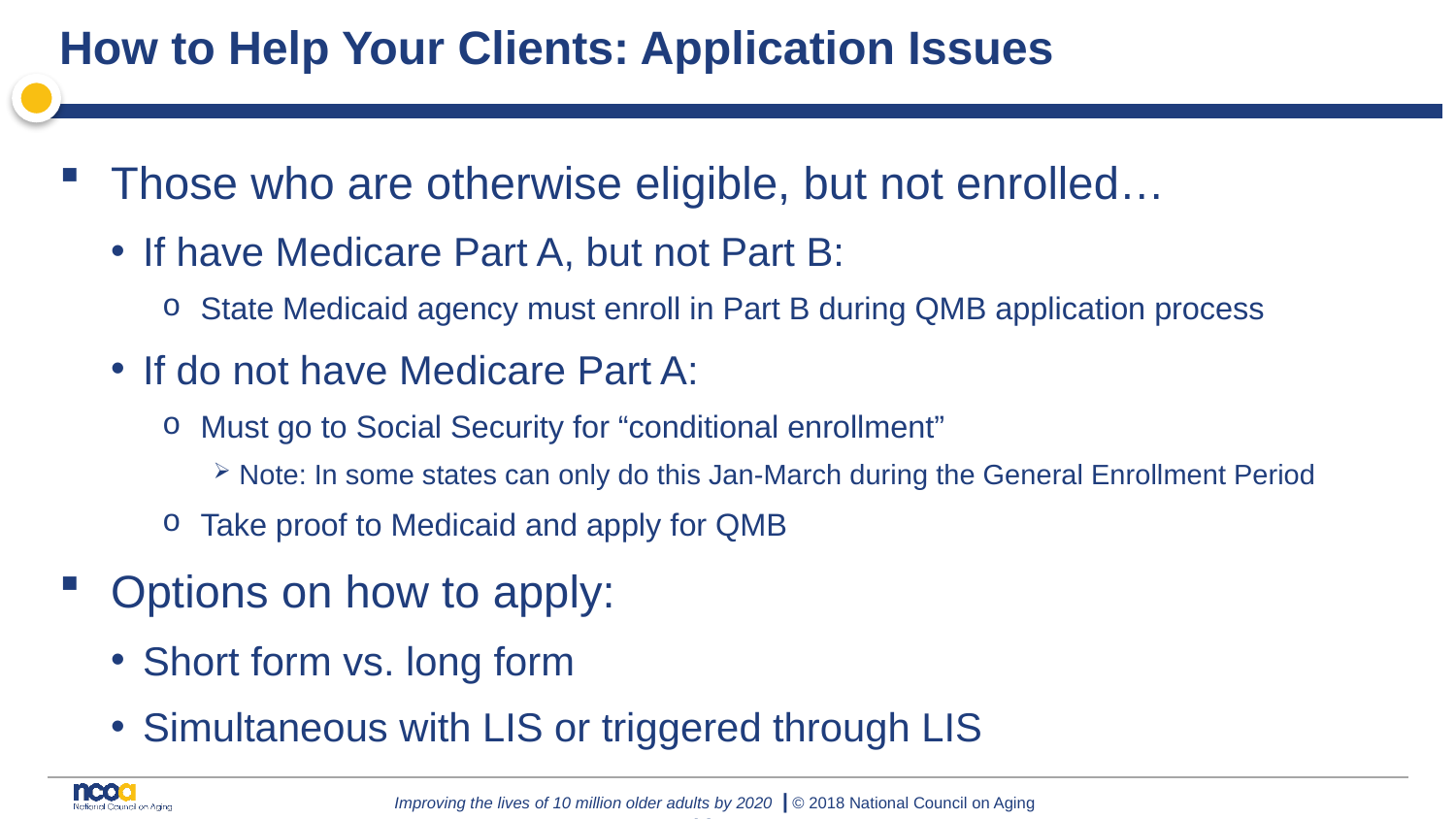

# How to Help Your Clients: Application Issues
Those who are otherwise eligible, but not enrolled…
If have Medicare Part A, but not Part B:
State Medicaid agency must enroll in Part B during QMB application process
If do not have Medicare Part A:
Must go to Social Security for “conditional enrollment”
Note: In some states can only do this Jan-March during the General Enrollment Period
Take proof to Medicaid and apply for QMB
Options on how to apply:
Short form vs. long form
Simultaneous with LIS or triggered through LIS